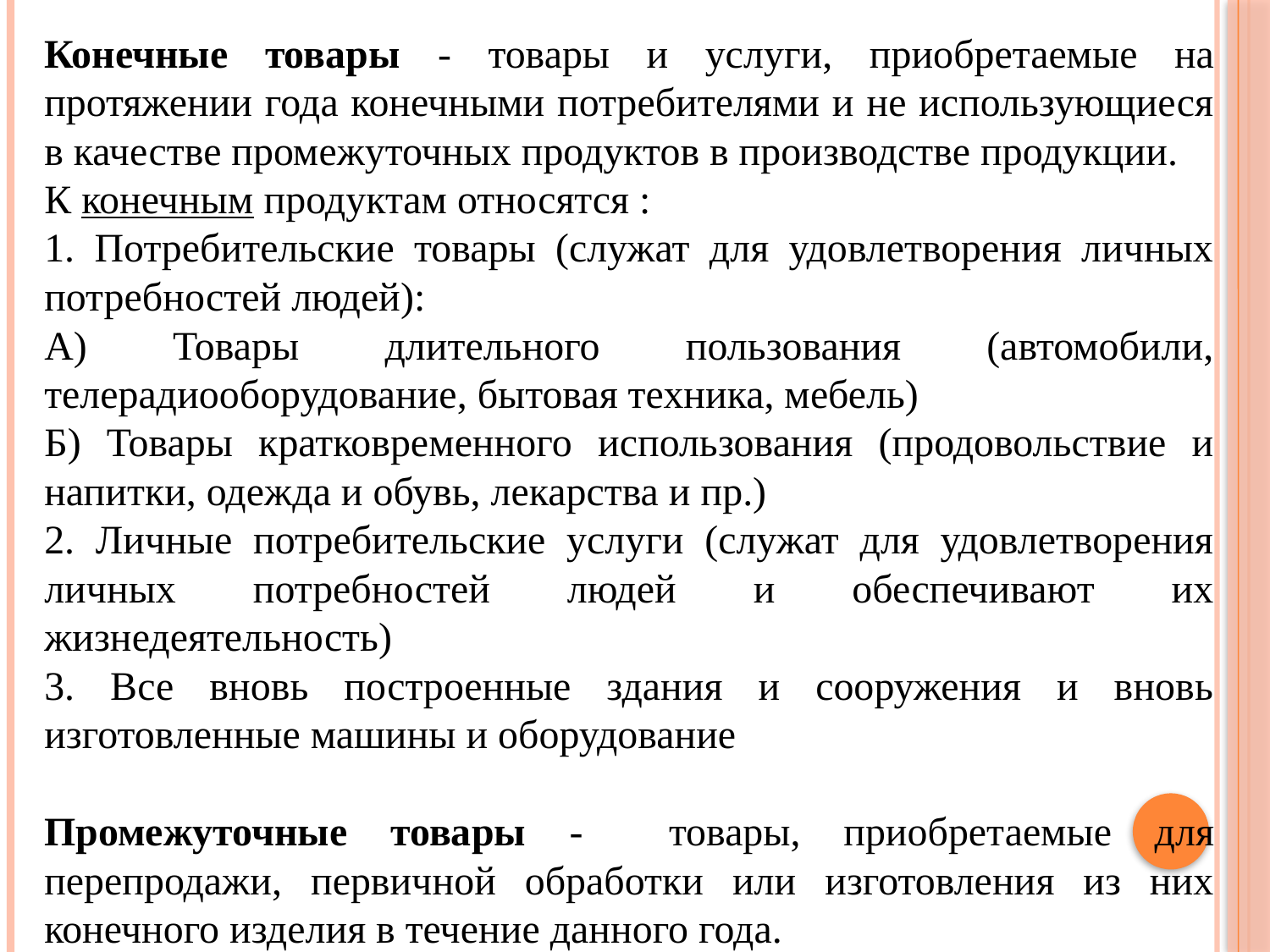

Конечные товары - товары и услуги, приобретаемые на протяжении года конечными потребителями и не использующиеся в качестве промежуточных продуктов в производстве продукции.
К конечным продуктам относятся :
1. Потребительские товары (служат для удовлетворения личных потребностей людей):
А) Товары длительного пользования (автомобили, телерадиооборудование, бытовая техника, мебель)
Б) Товары кратковременного использования (продовольствие и напитки, одежда и обувь, лекарства и пр.)
2. Личные потребительские услуги (служат для удовлетворения личных потребностей людей и обеспечивают их жизнедеятельность)
3. Все вновь построенные здания и сооружения и вновь изготовленные машины и оборудование

Промежуточные товары -  товары, приобретаемые для перепродажи, первичной обработки или изготовления из них конечного изделия в течение данного года.